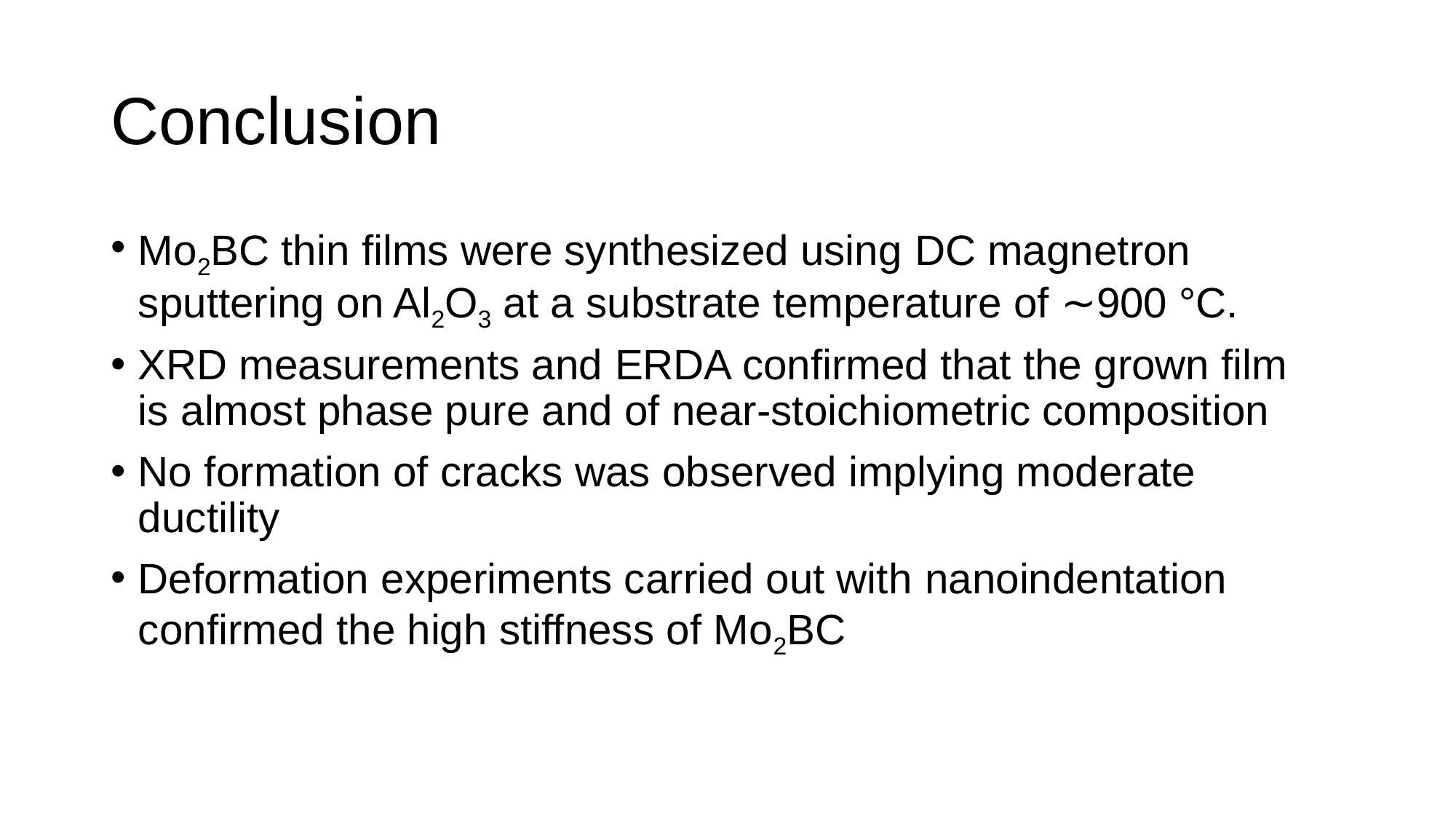

# Conclusion
Mo2BC thin films were synthesized using DC magnetron sputtering on Al2O3 at a substrate temperature of ∼900 °C.
XRD measurements and ERDA confirmed that the grown film
is almost phase pure and of near-stoichiometric composition
No formation of cracks was observed implying moderate ductility
Deformation experiments carried out with nanoindentation confirmed the high stiffness of Mo2BC